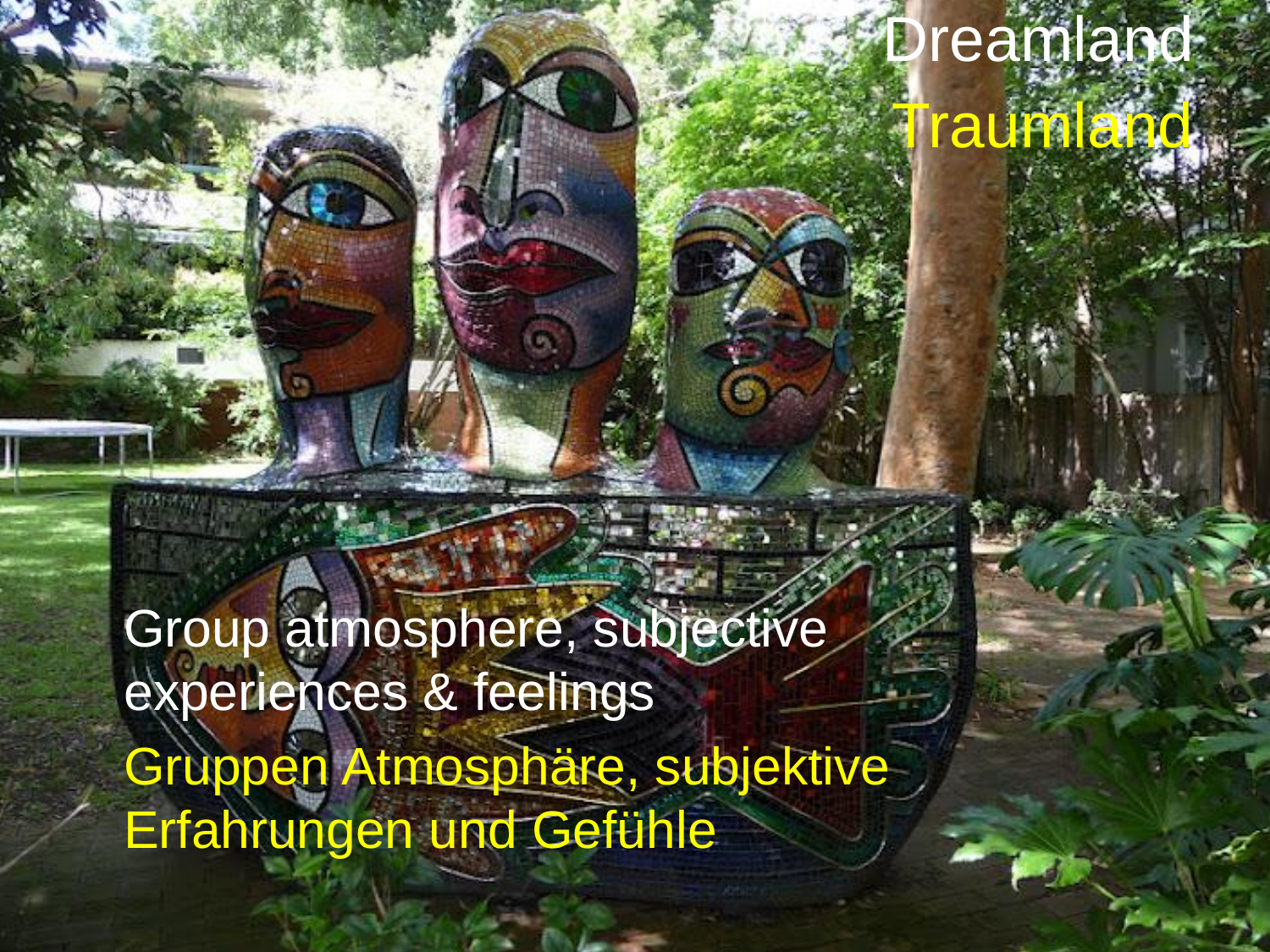

# Dreamland
Traumland

Group atmosphere, subjective
experiences & feelings
	Gruppen Atmosphäre, subjektive
Erfahrungen und Gefühle